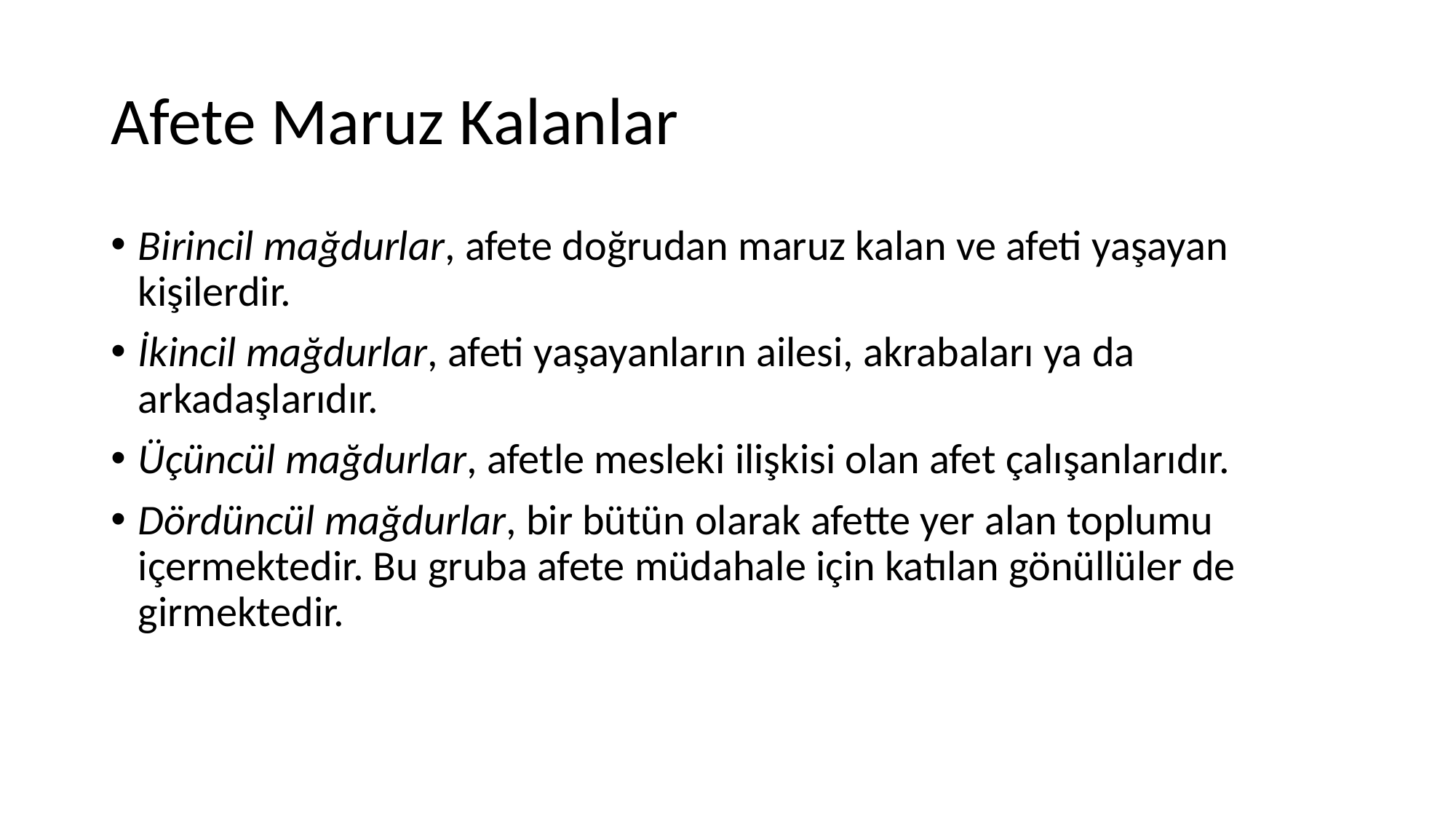

# Afete Maruz Kalanlar
Birincil mağdurlar, afete doğrudan maruz kalan ve afeti yaşayan kişilerdir.
İkincil mağdurlar, afeti yaşayanların ailesi, akrabaları ya da arkadaşlarıdır.
Üçüncül mağdurlar, afetle mesleki ilişkisi olan afet çalışanlarıdır.
Dördüncül mağdurlar, bir bütün olarak afette yer alan toplumu içermektedir. Bu gruba afete müdahale için katılan gönüllüler de girmektedir.